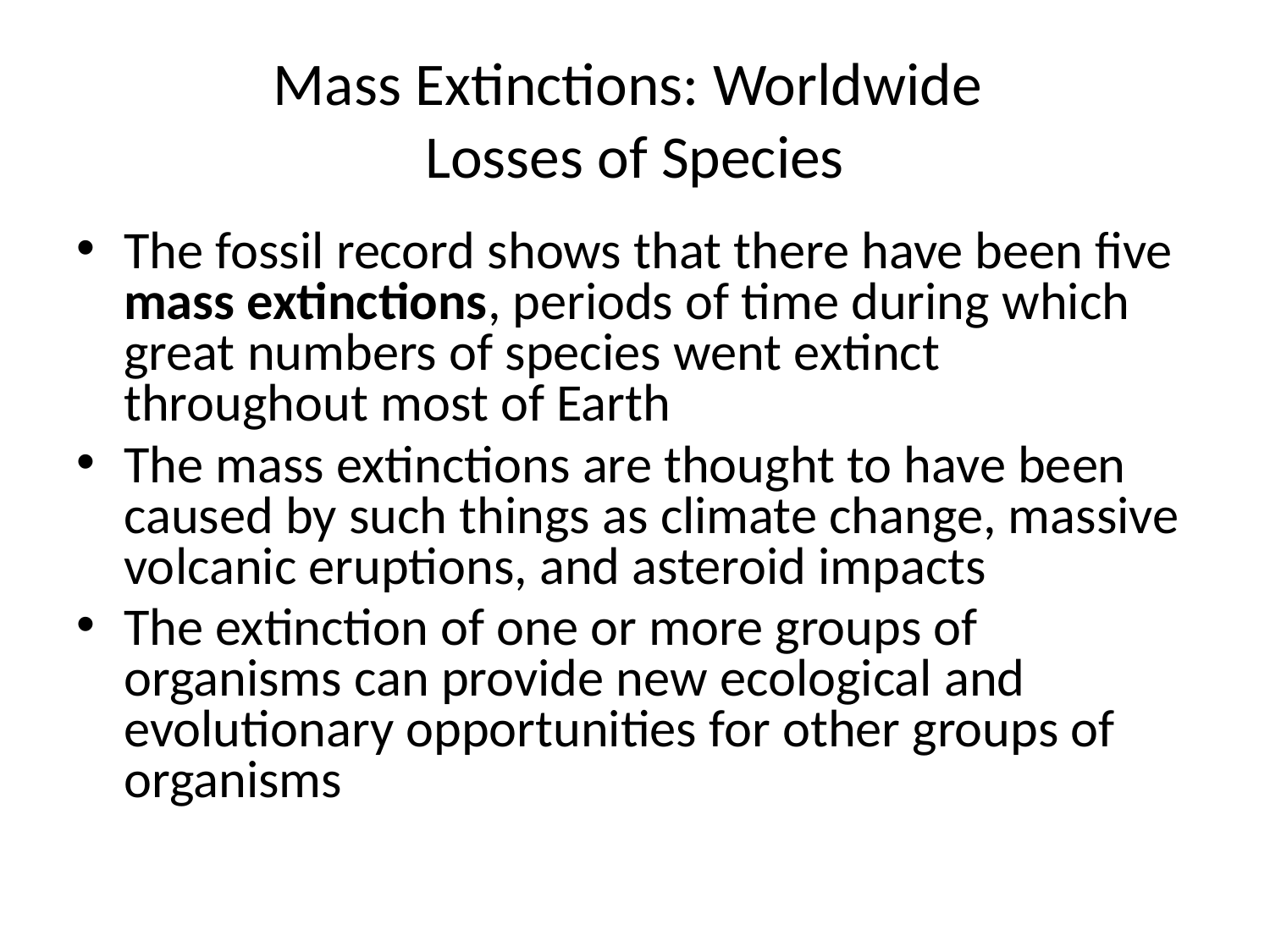

# Mass Extinctions: Worldwide Losses of Species
The fossil record shows that there have been five mass extinctions, periods of time during which great numbers of species went extinct throughout most of Earth
The mass extinctions are thought to have been caused by such things as climate change, massive volcanic eruptions, and asteroid impacts
The extinction of one or more groups of organisms can provide new ecological and evolutionary opportunities for other groups of organisms